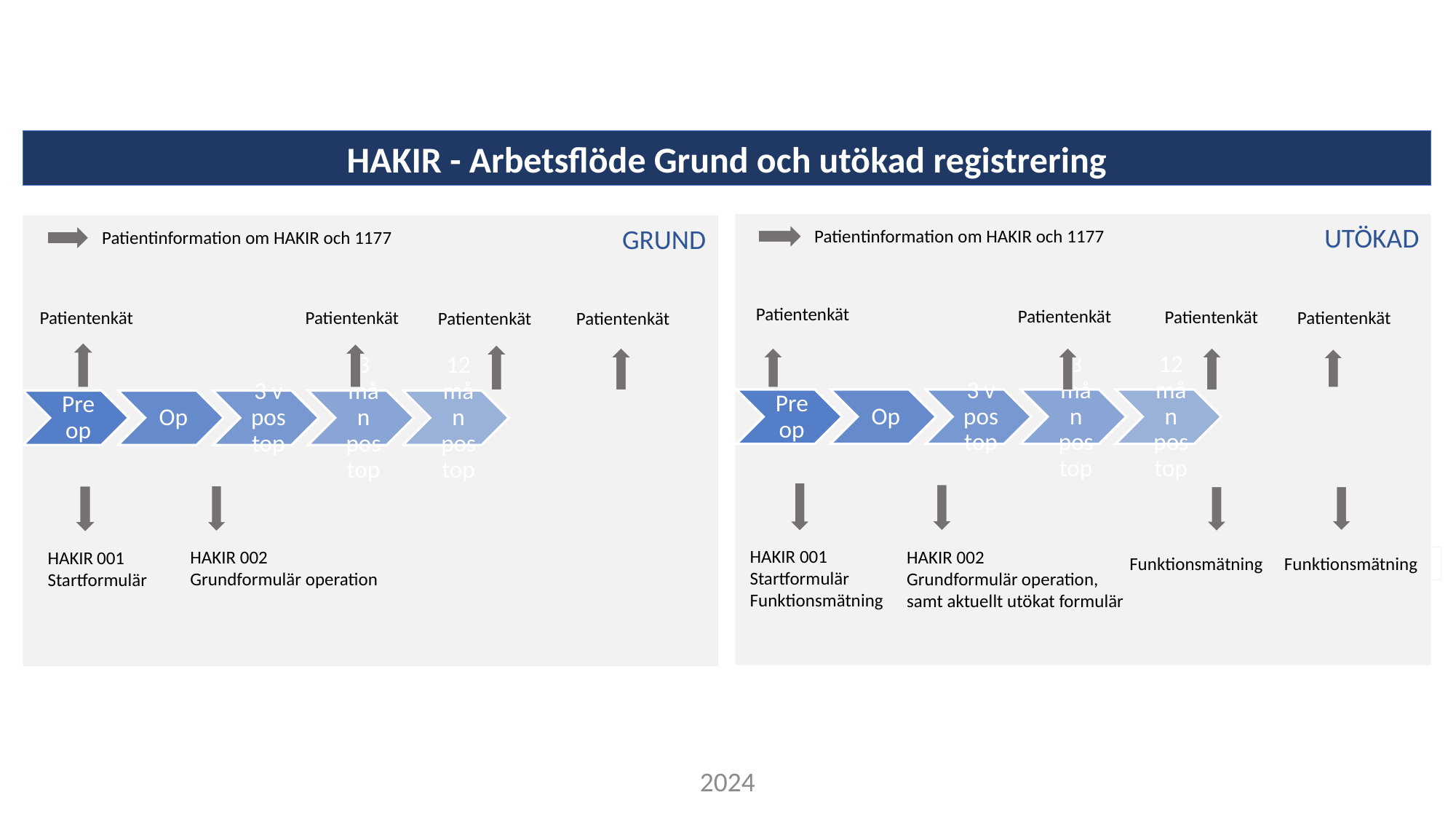

HAKIR - Arbetsflöde Grund och utökad registrering

Preop
Op
3 v postop
3 mån postop
12 mån postop
Patientinformation om HAKIR och 1177
Patientenkät
Patientenkät
Patientenkät
Patientenkät

HAKIR 001
Startformulär
Funktionsmätning
HAKIR 002
Grundformulär operation, samt aktuellt utökat formulär

Preop
Op
3 v postop
3 mån postop
12 mån postop
Patientinformation om HAKIR och 1177
Patientenkät
Patientenkät
Patientenkät
Patientenkät

HAKIR 002
Grundformulär operation
HAKIR 001
Startformulär
UTÖKAD
GRUND

Funktionsmätning
Funktionsmätning
2024